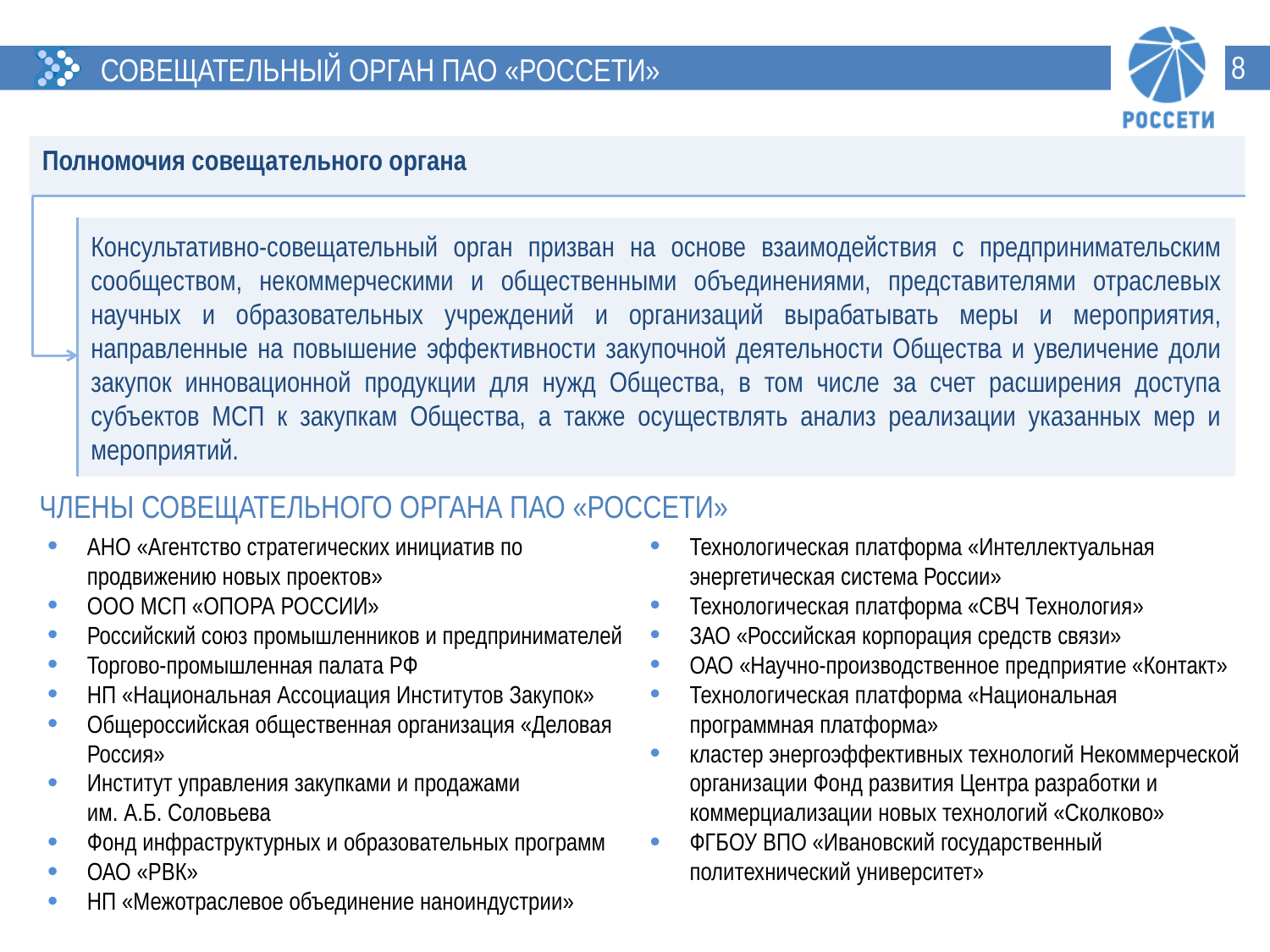

8
СОВЕЩАТЕЛЬНЫЙ ОРГАН ПАО «РОССЕТИ»
Полномочия совещательного органа
Консультативно-совещательный орган призван на основе взаимодействия с предпринимательским сообществом, некоммерческими и общественными объединениями, представителями отраслевых научных и образовательных учреждений и организаций вырабатывать меры и мероприятия, направленные на повышение эффективности закупочной деятельности Общества и увеличение доли закупок инновационной продукции для нужд Общества, в том числе за счет расширения доступа субъектов МСП к закупкам Общества, а также осуществлять анализ реализации указанных мер и мероприятий.
ЧЛЕНЫ СОВЕЩАТЕЛЬНОГО ОРГАНА ПАО «РОССЕТИ»
АНО «Агентство стратегических инициатив по продвижению новых проектов»
ООО МСП «ОПОРА РОССИИ»
Российский союз промышленников и предпринимателей
Торгово-промышленная палата РФ
НП «Национальная Ассоциация Институтов Закупок»
Общероссийская общественная организация «Деловая Россия»
Институт управления закупками и продажами
им. А.Б. Соловьева
Фонд инфраструктурных и образовательных программ
ОАО «РВК»
НП «Межотраслевое объединение наноиндустрии»

ОАО «Российская венчурная компания»
Технологическая платформа «Интеллектуальная энергетическая система России»
Технологическая платформа «СВЧ Технология»
ЗАО «Российская корпорация средств связи»
ОАО «Научно-производственное предприятие «Контакт»
Технологическая платформа «Национальная программная платформа»
кластер энергоэффективных технологий Некоммерческой организации Фонд развития Центра разработки и коммерциализации новых технологий «Сколково»
ФГБОУ ВПО «Ивановский государственный политехнический университет»